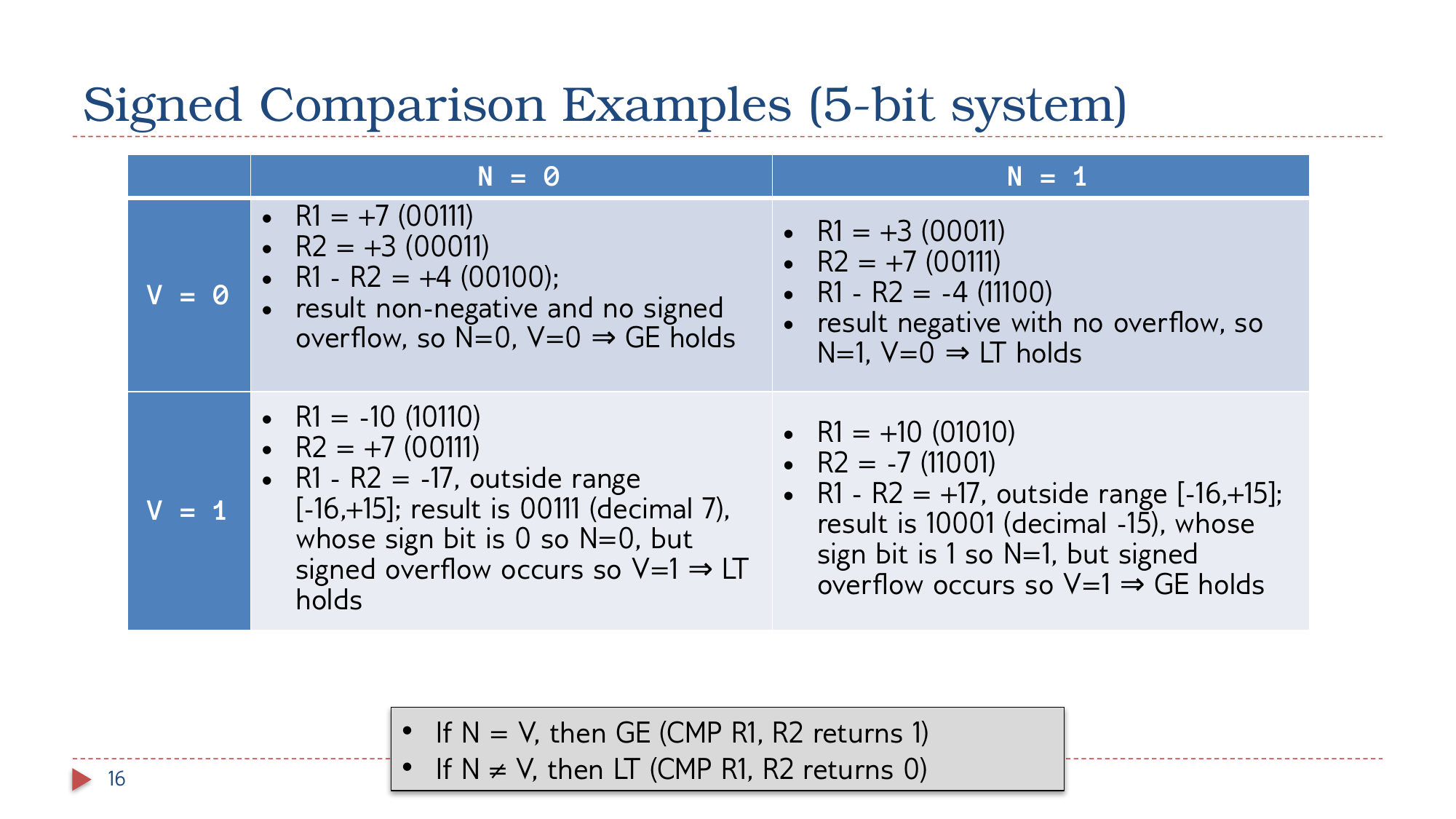

# Signed Comparison Examples (5-bit system)
|  | N = 0 | N = 1 |
| --- | --- | --- |
| V = 0 | R1 = +7 (00111) R2 = +3 (00011) R1 − R2 = +4 (00100); result non‑negative and no signed overflow, so N=0, V=0 ⇒ GE holds | R1 = +3 (00011) R2 = +7 (00111) R1 − R2 = −4 (11100) result negative with no overflow, so N=1, V=0 ⇒ LT holds |
| V = 1 | R1 = −10 (10110) R2 = +7 (00111) R1 − R2 = −17, outside range [−16,+15]; result is 00111 (decimal 7), whose sign bit is 0 so N=0, but signed overflow occurs so V=1 ⇒ LT holds | R1 = +10 (01010) R2 = −7 (11001) R1 − R2 = +17, outside range [−16,+15]; result is 10001 (decimal −15), whose sign bit is 1 so N=1, but signed overflow occurs so V=1 ⇒ GE holds |
If N = V, then GE (CMP R1, R2 returns 1)
If N ≠ V, then LT (CMP R1, R2 returns 0)
16